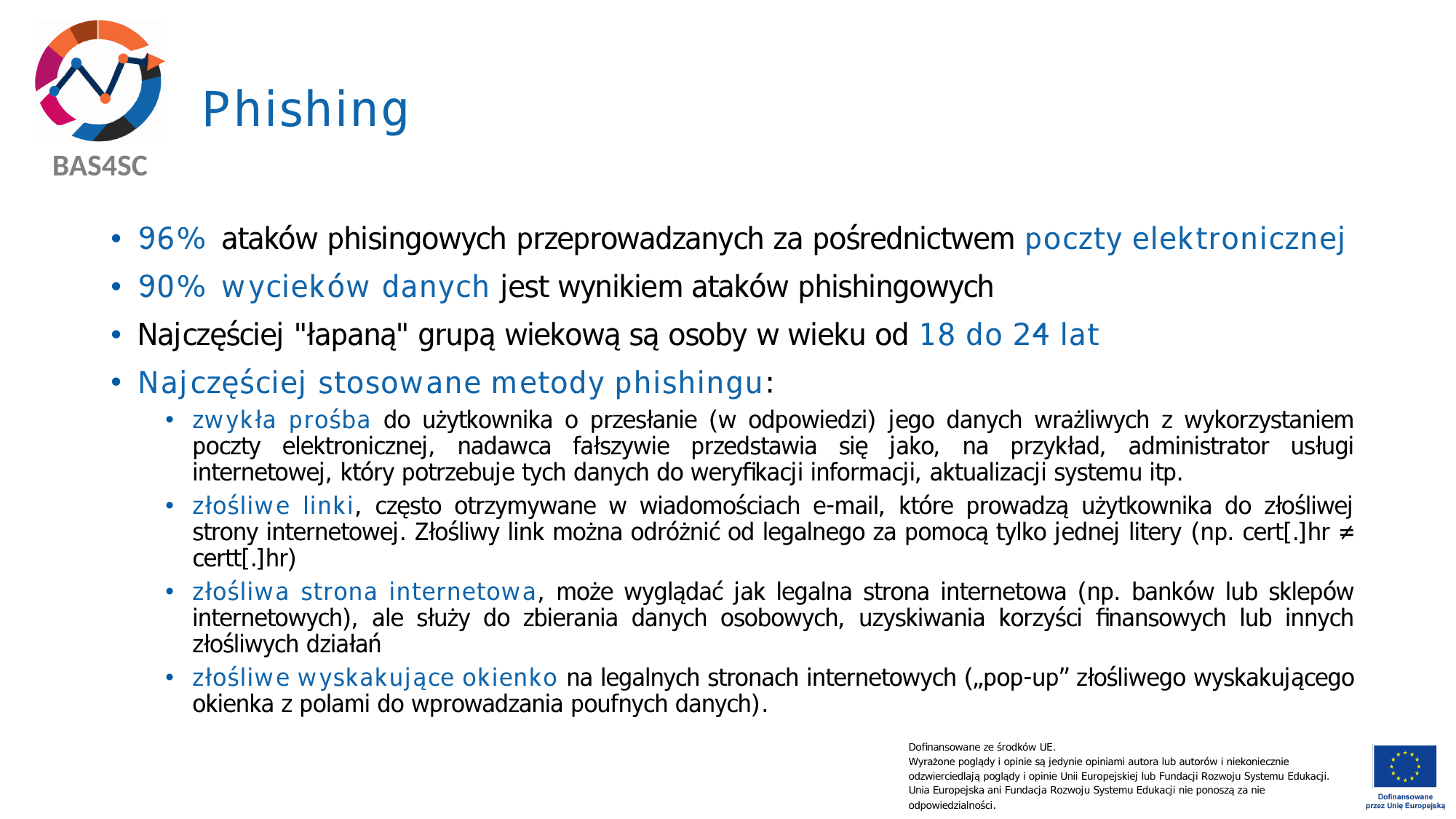

# Phishing
96% ataków phisingowych przeprowadzanych za pośrednictwem poczty elektronicznej
90% wycieków danych jest wynikiem ataków phishingowych
Najczęściej "łapaną" grupą wiekową są osoby w wieku od 18 do 24 lat
Najczęściej stosowane metody phishingu:
zwykła prośba do użytkownika o przesłanie (w odpowiedzi) jego danych wrażliwych z wykorzystaniem poczty elektronicznej, nadawca fałszywie przedstawia się jako, na przykład, administrator usługi internetowej, który potrzebuje tych danych do weryfikacji informacji, aktualizacji systemu itp.
złośliwe linki, często otrzymywane w wiadomościach e-mail, które prowadzą użytkownika do złośliwej strony internetowej. Złośliwy link można odróżnić od legalnego za pomocą tylko jednej litery (np. cert[.]hr ≠ certt[.]hr)
złośliwa strona internetowa, może wyglądać jak legalna strona internetowa (np. banków lub sklepów internetowych), ale służy do zbierania danych osobowych, uzyskiwania korzyści finansowych lub innych złośliwych działań
złośliwe wyskakujące okienko na legalnych stronach internetowych („pop-up” złośliwego wyskakującego okienka z polami do wprowadzania poufnych danych).